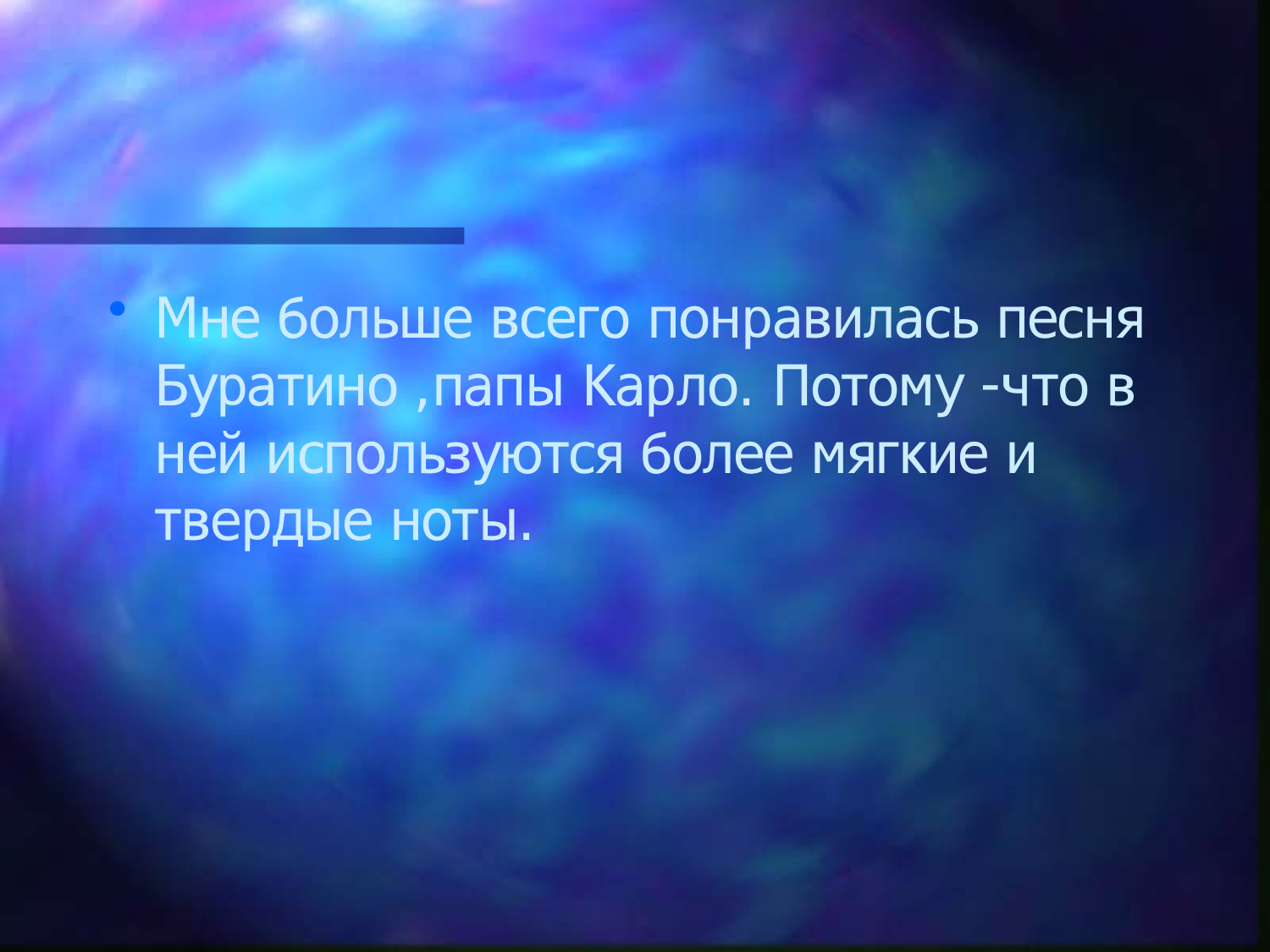

#
Мне больше всего понравилась песня Буратино ,папы Карло. Потому -что в ней используются более мягкие и твердые ноты.